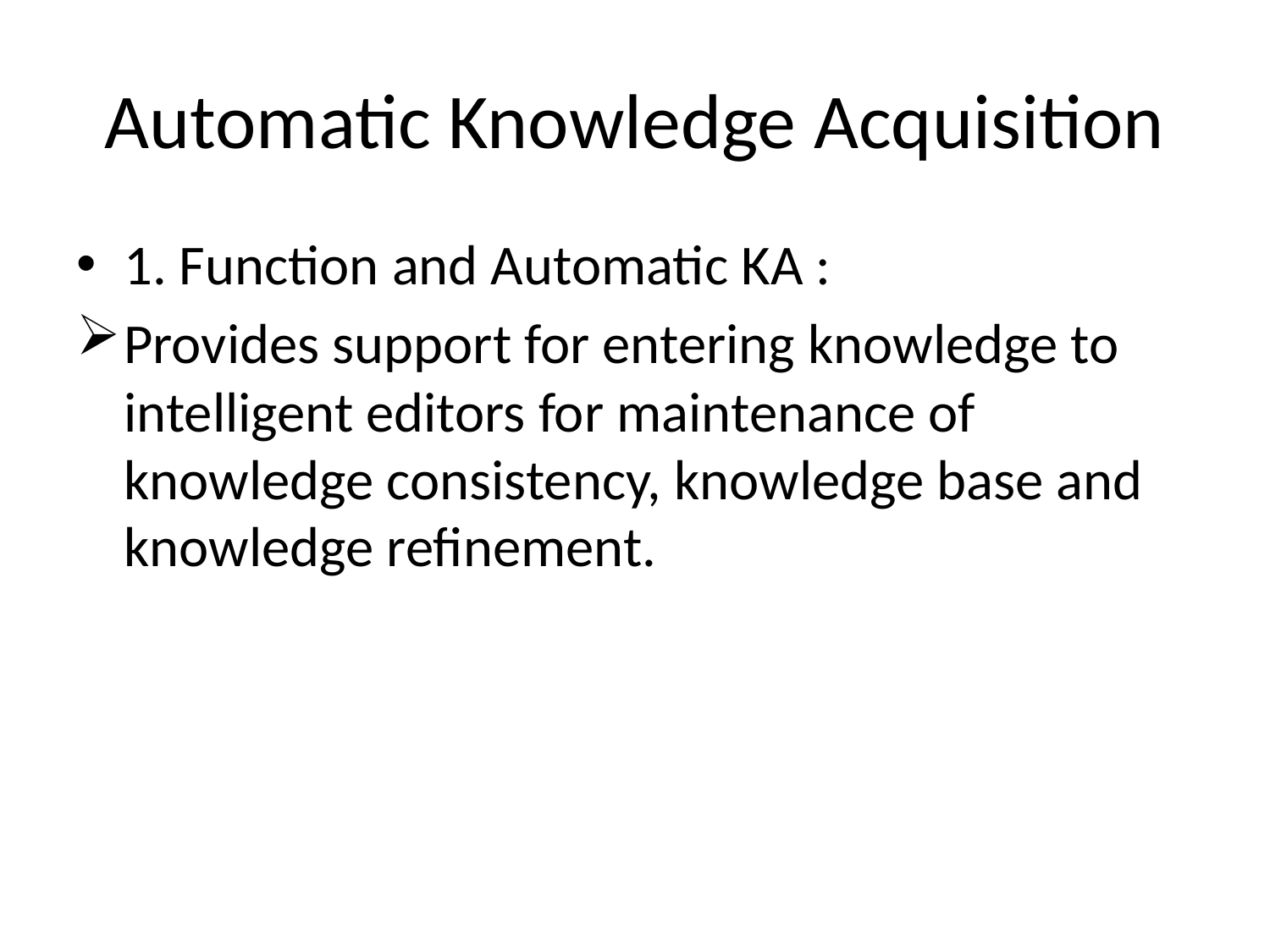

# Automatic Knowledge Acquisition
1. Function and Automatic KA :
Provides support for entering knowledge to intelligent editors for maintenance of knowledge consistency, knowledge base and knowledge refinement.